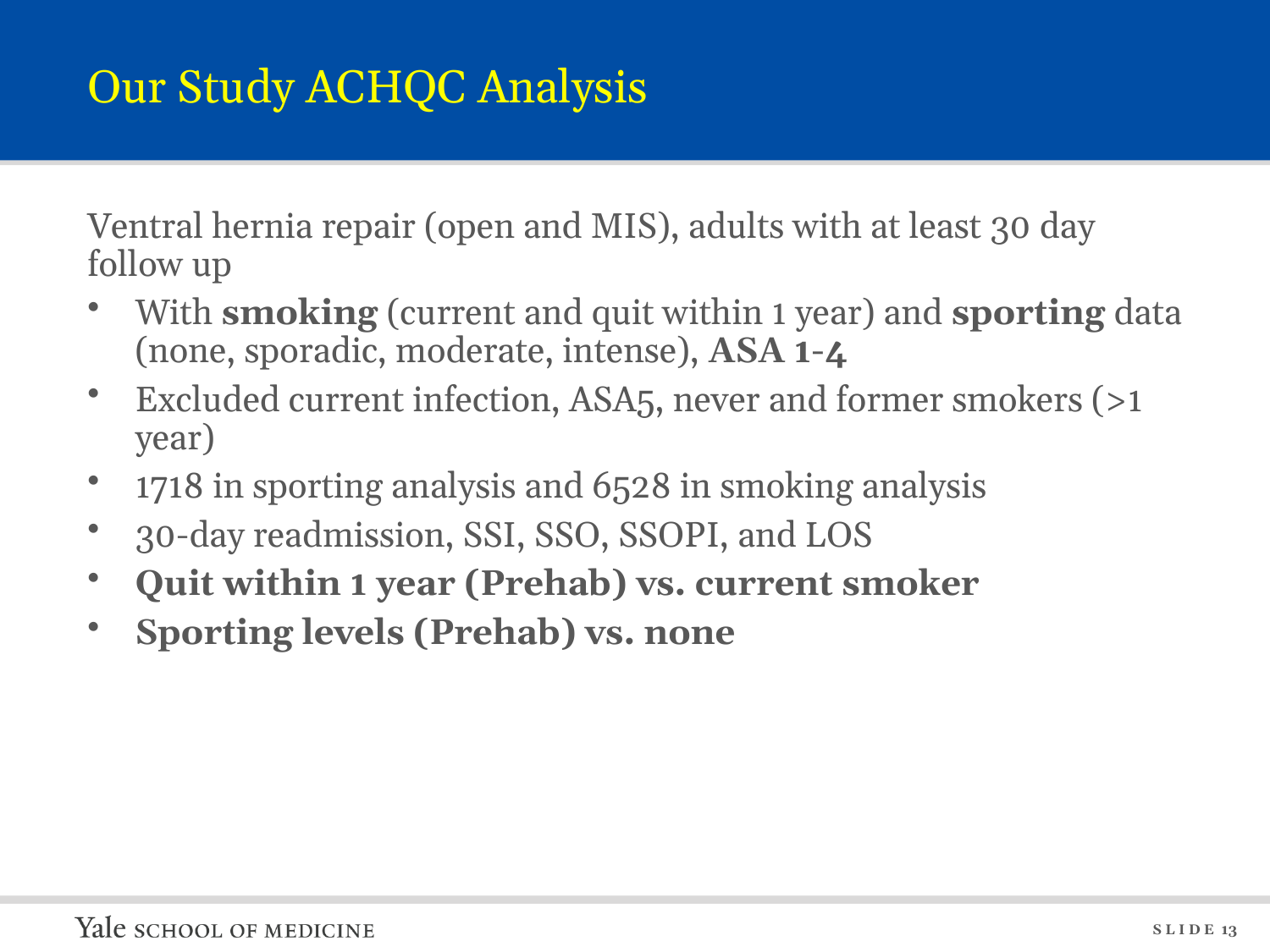

# Our Study ACHQC Analysis
Ventral hernia repair (open and MIS), adults with at least 30 day follow up
With smoking (current and quit within 1 year) and sporting data (none, sporadic, moderate, intense), ASA 1-4
Excluded current infection, ASA5, never and former smokers (>1 year)
1718 in sporting analysis and 6528 in smoking analysis
30-day readmission, SSI, SSO, SSOPI, and LOS
Quit within 1 year (Prehab) vs. current smoker
Sporting levels (Prehab) vs. none